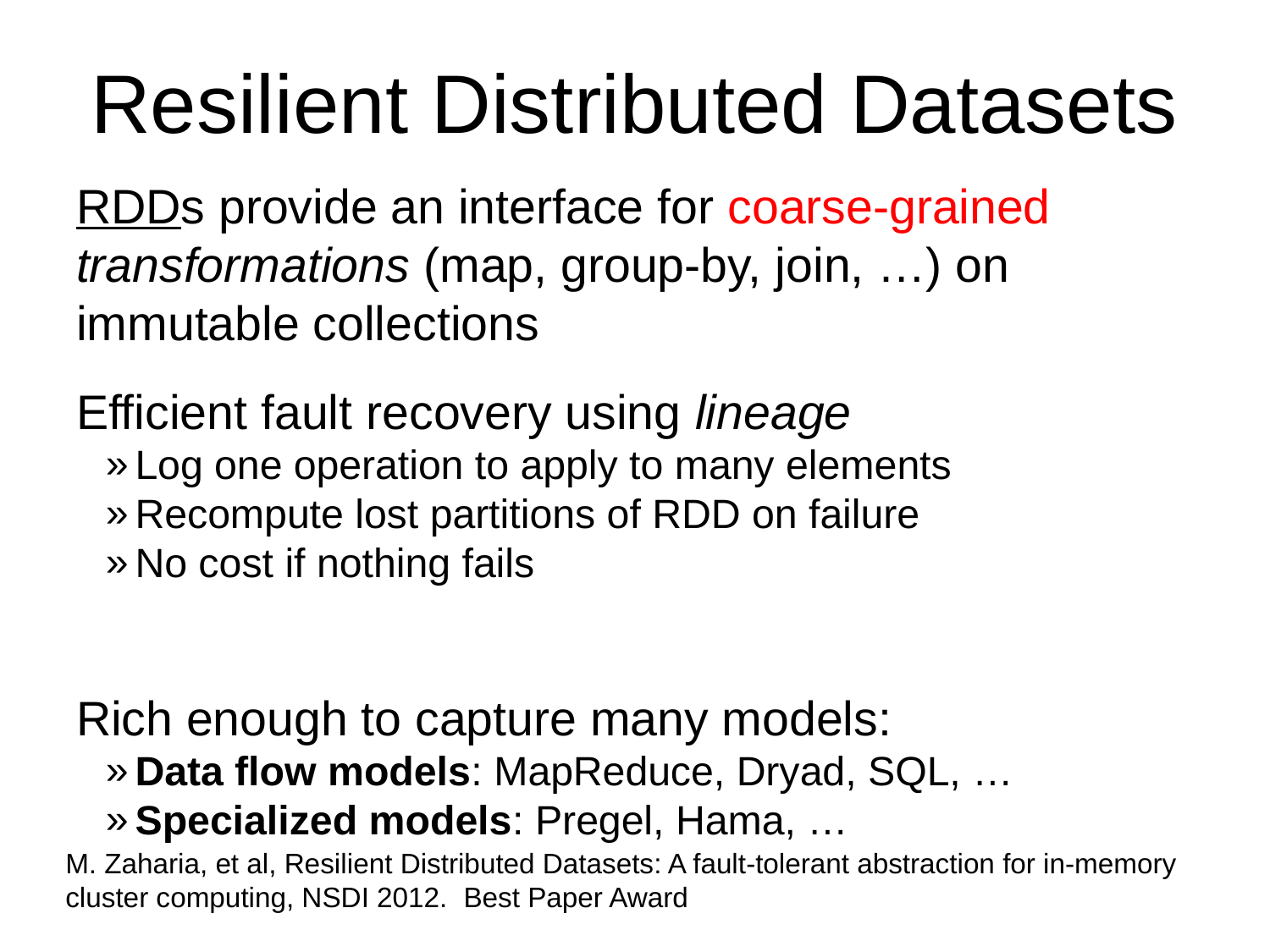

# Resilient Distributed Datasets
RDDs provide an interface for coarse-grained transformations (map, group-by, join, …) on immutable collections
Efficient fault recovery using lineage
Log one operation to apply to many elements
Recompute lost partitions of RDD on failure
No cost if nothing fails

Rich enough to capture many models:
Data flow models: MapReduce, Dryad, SQL, …
Specialized models: Pregel, Hama, …

M. Zaharia, et al, Resilient Distributed Datasets: A fault-tolerant abstraction for in-memory cluster computing, NSDI 2012.  Best Paper Award